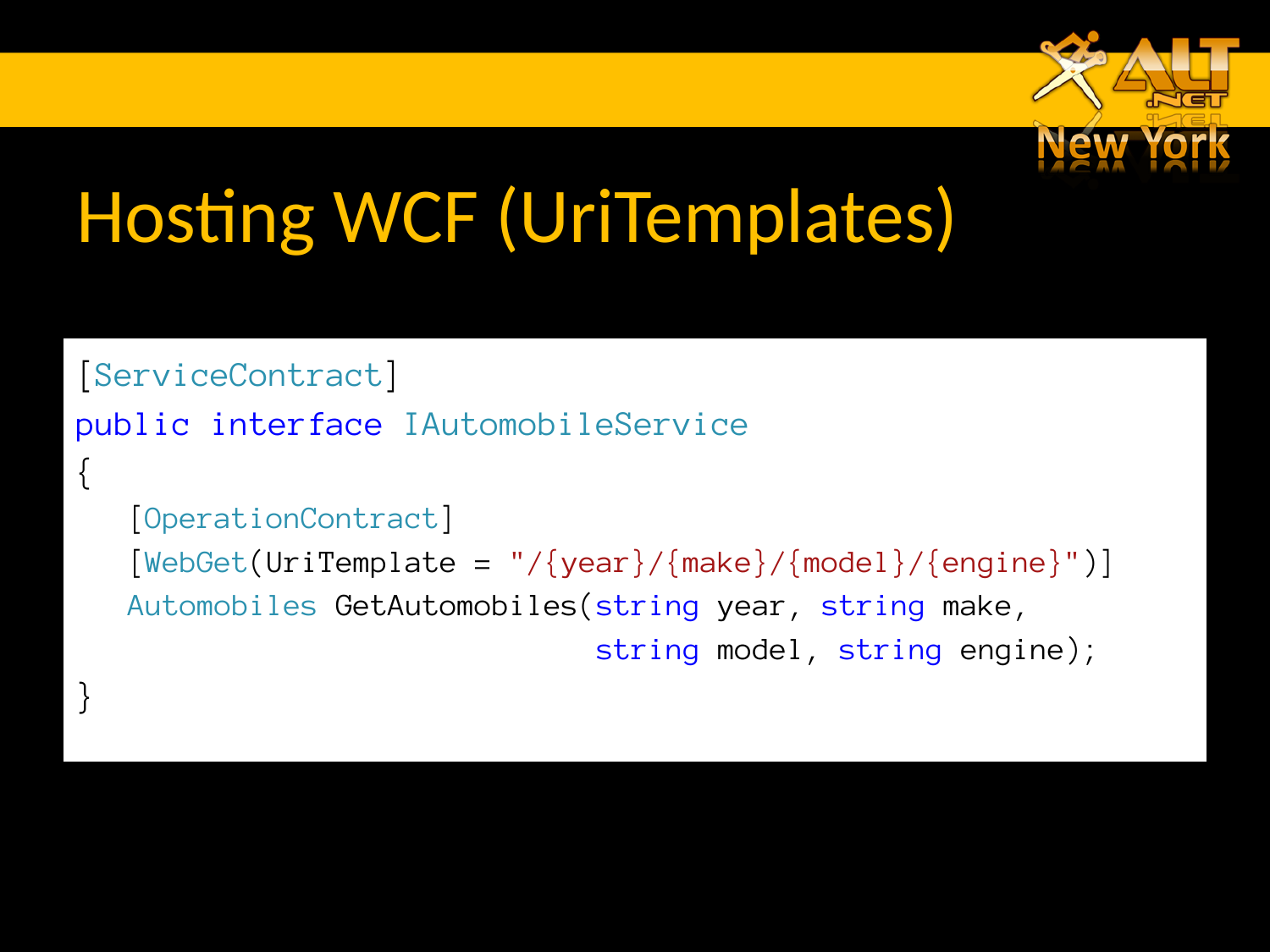

# Hosting WCF (UriTemplates)
[ServiceContract]
public interface IAutomobileService
{
   [OperationContract]
   [WebGet(UriTemplate = "/{year}/{make}/{model}/{engine}")]
   Automobiles GetAutomobiles(string year, string make,
                              string model, string engine);
}